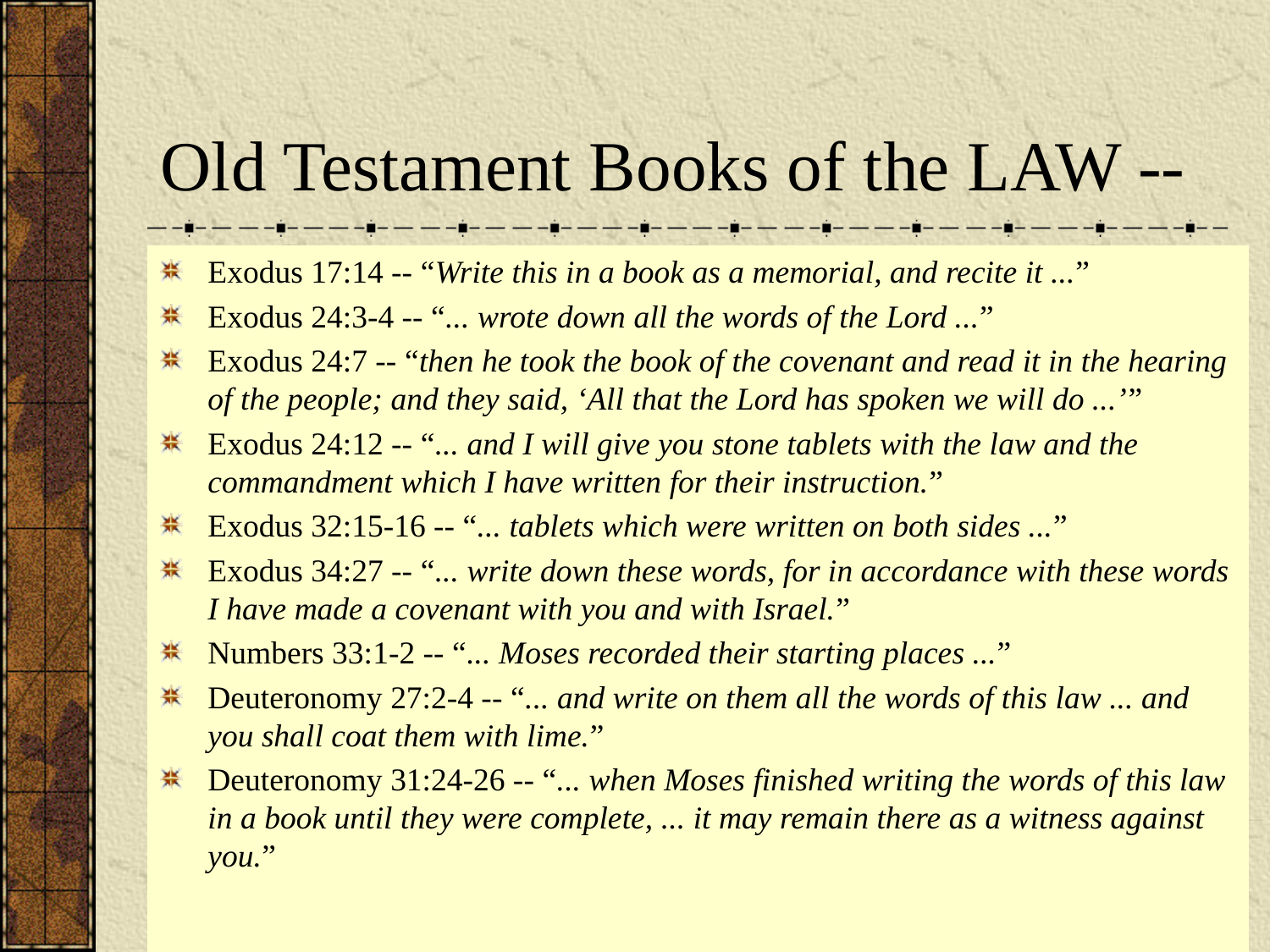

# Old Testament Books of the LAW --
Exodus 17:14 -- “Write this in a book as a memorial, and recite it ...”
Exodus 24:3-4 -- “... wrote down all the words of the Lord ...”
Exodus 24:7 -- “then he took the book of the covenant and read it in the hearing of the people; and they said, ‘All that the Lord has spoken we will do ...’”
Exodus 24:12 -- “... and I will give you stone tablets with the law and the           commandment which I have written for their instruction.”
Exodus 32:15-16 -- “... tablets which were written on both sides ...”
Exodus 34:27 -- “... write down these words, for in accordance with these words I have made a covenant with you and with Israel.”
Numbers 33:1-2 -- “... Moses recorded their starting places ...”
Deuteronomy 27:2-4 -- “... and write on them all the words of this law ... and you shall coat them with lime.”
Deuteronomy 31:24-26 -- “... when Moses finished writing the words of this law in a book until they were complete, ... it may remain there as a witness against you.”